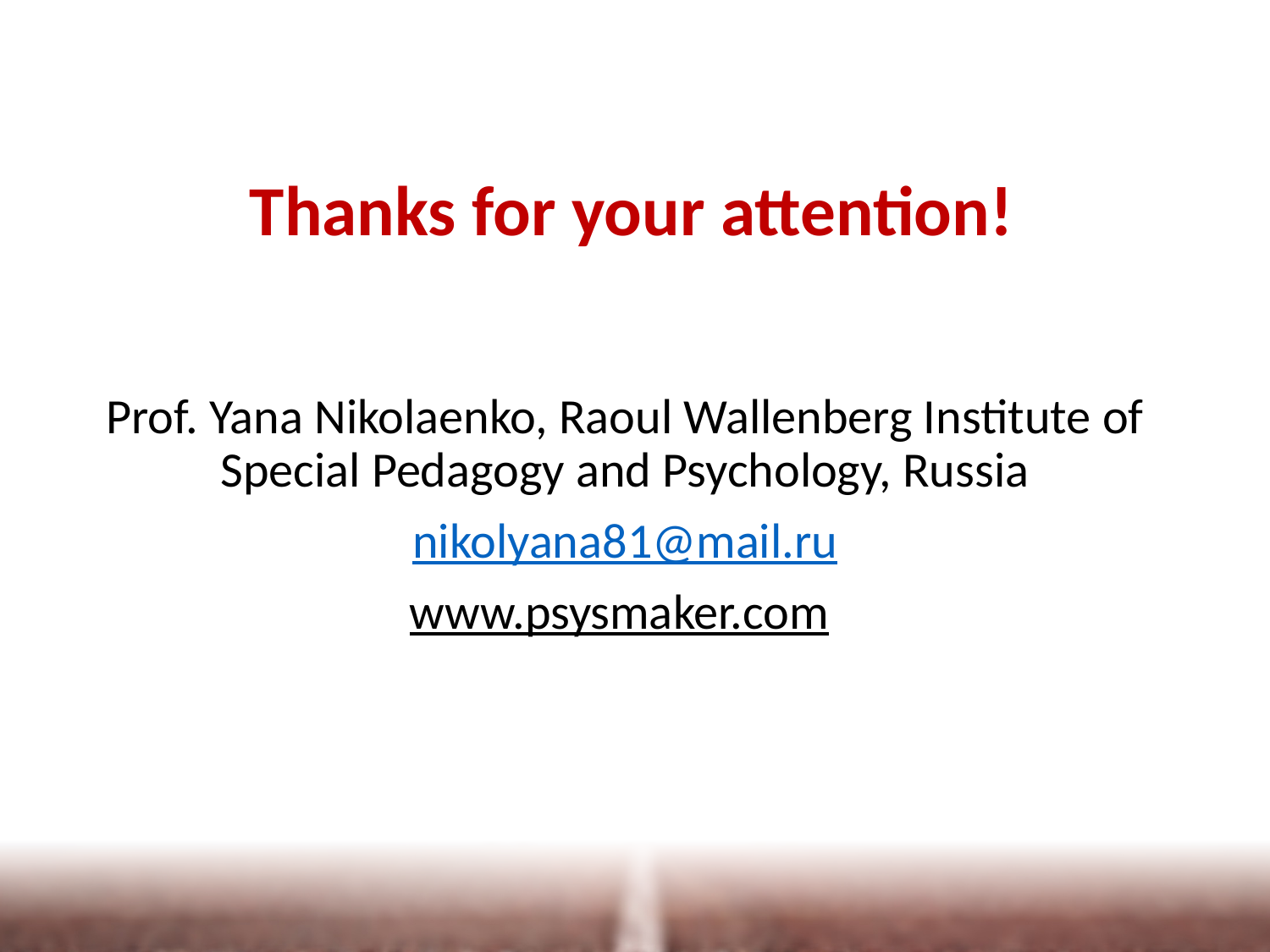

# Thanks for your attention!
Prof. Yana Nikolaenko, Raoul Wallenberg Institute of Special Pedagogy and Psychology, Russia
nikolyana81@mail.ru
www.psysmaker.com